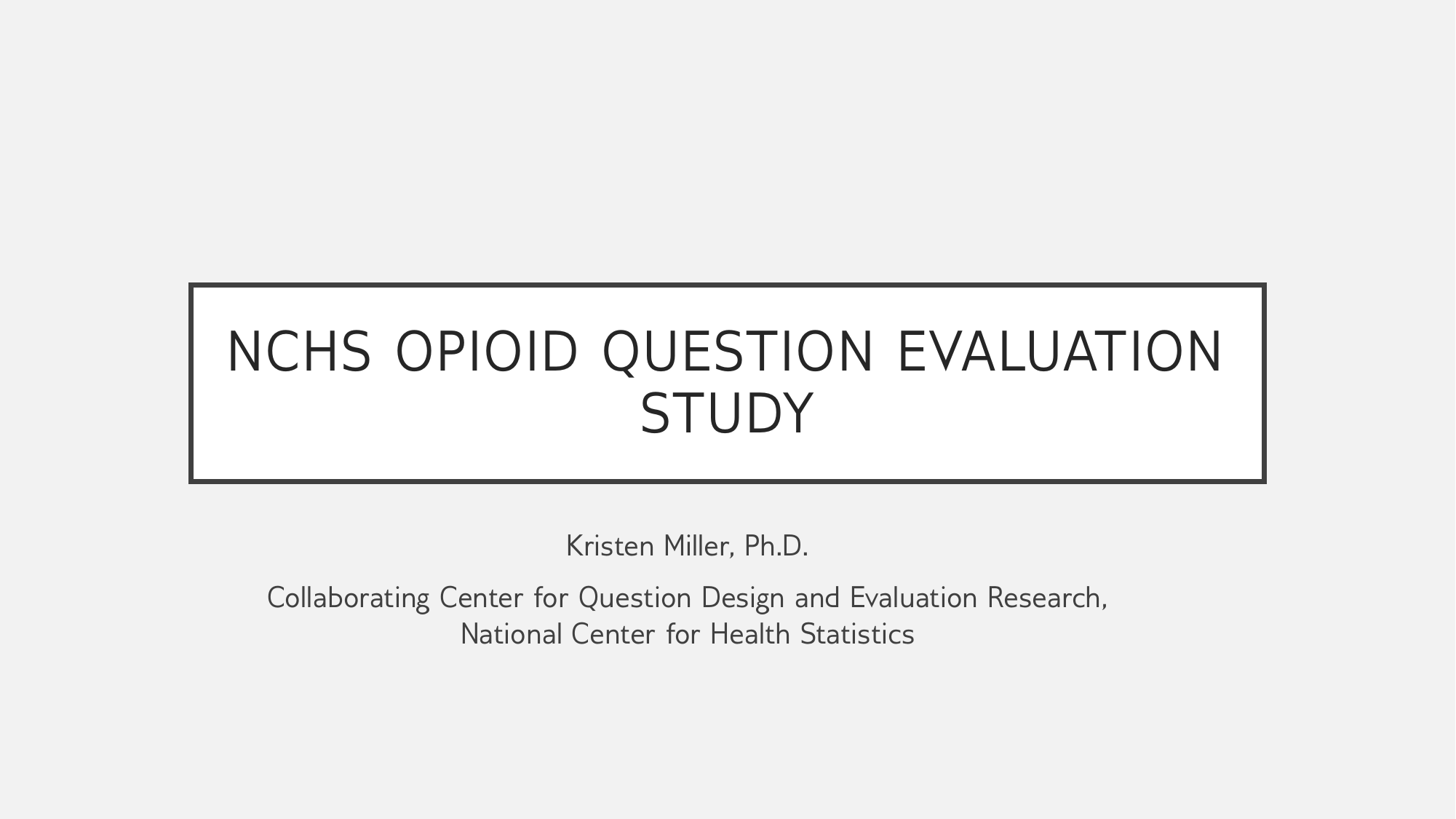

# NCHS Opioid Question Evaluation Study
Kristen Miller, Ph.D.
Collaborating Center for Question Design and Evaluation Research, National Center for Health Statistics